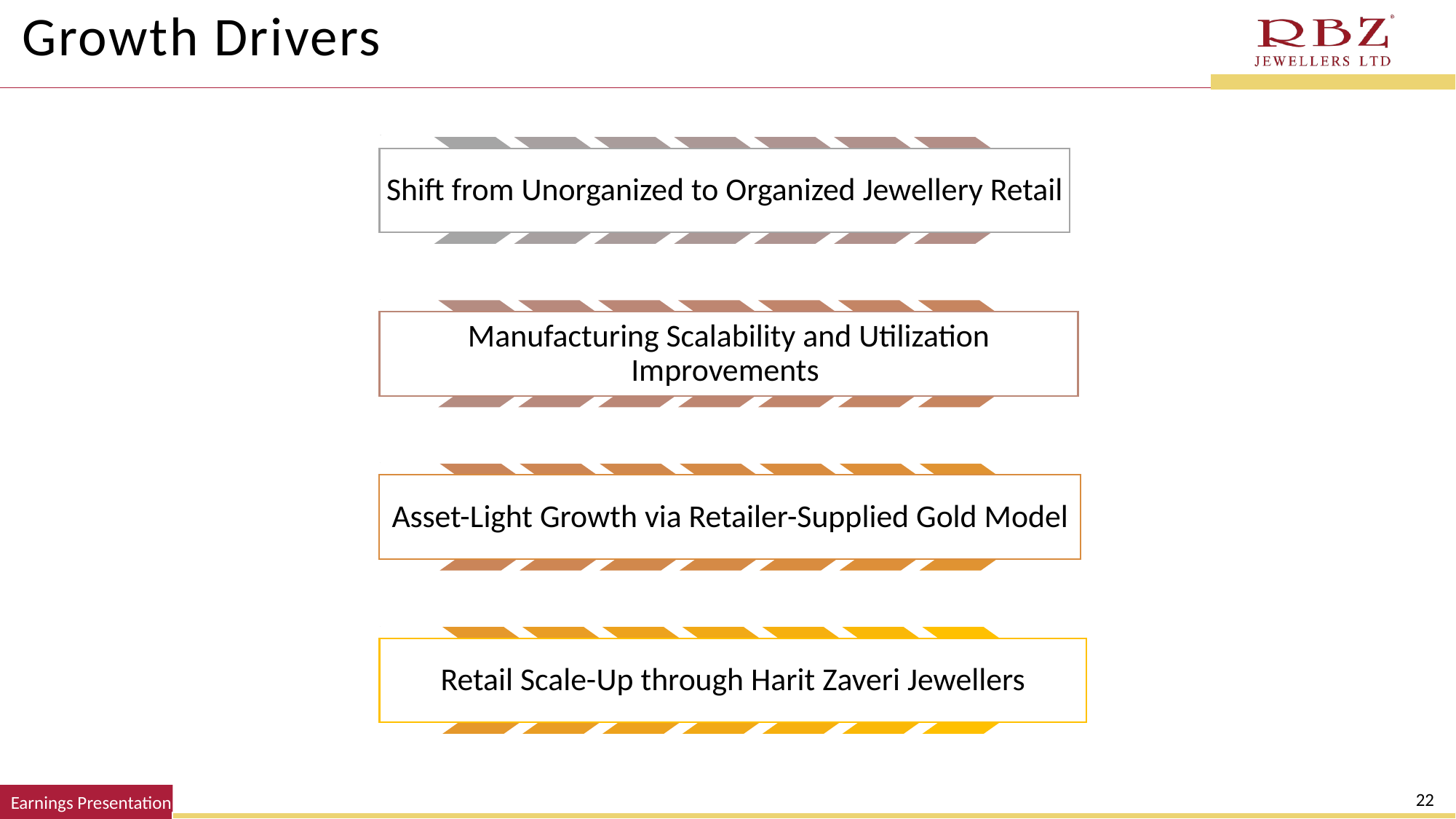

# Growth Drivers
.
Shift from Unorganized to Organized Jewellery Retail
.
Manufacturing Scalability and Utilization Improvements
.
Asset-Light Growth via Retailer-Supplied Gold Model
.
Retail Scale-Up through Harit Zaveri Jewellers